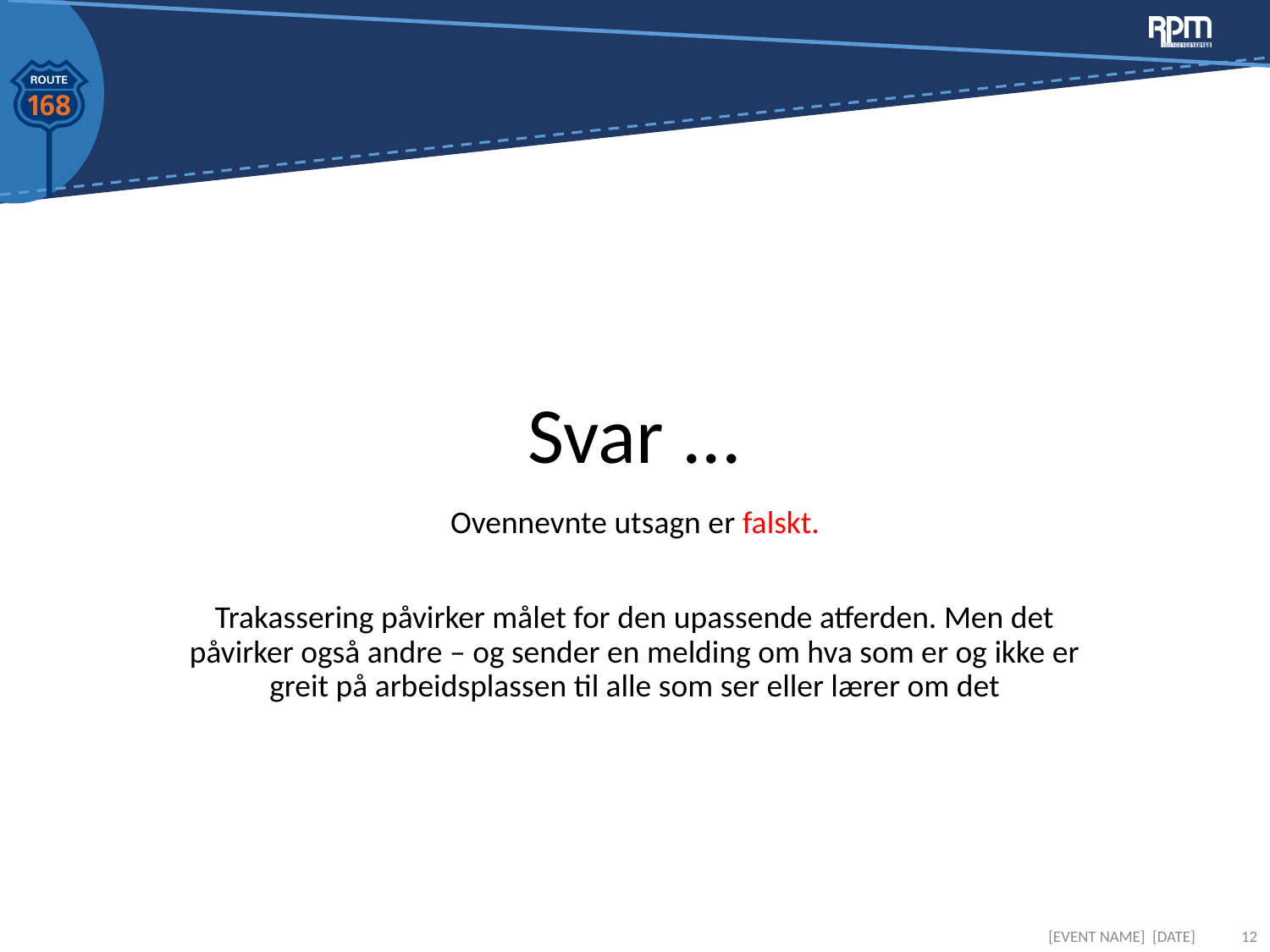

# Svar ...
Ovennevnte utsagn er falskt.

Trakassering påvirker målet for den upassende atferden. Men det påvirker også andre – og sender en melding om hva som er og ikke er greit på arbeidsplassen til alle som ser eller lærer om det
[EVENT NAME]  [DATE]
12